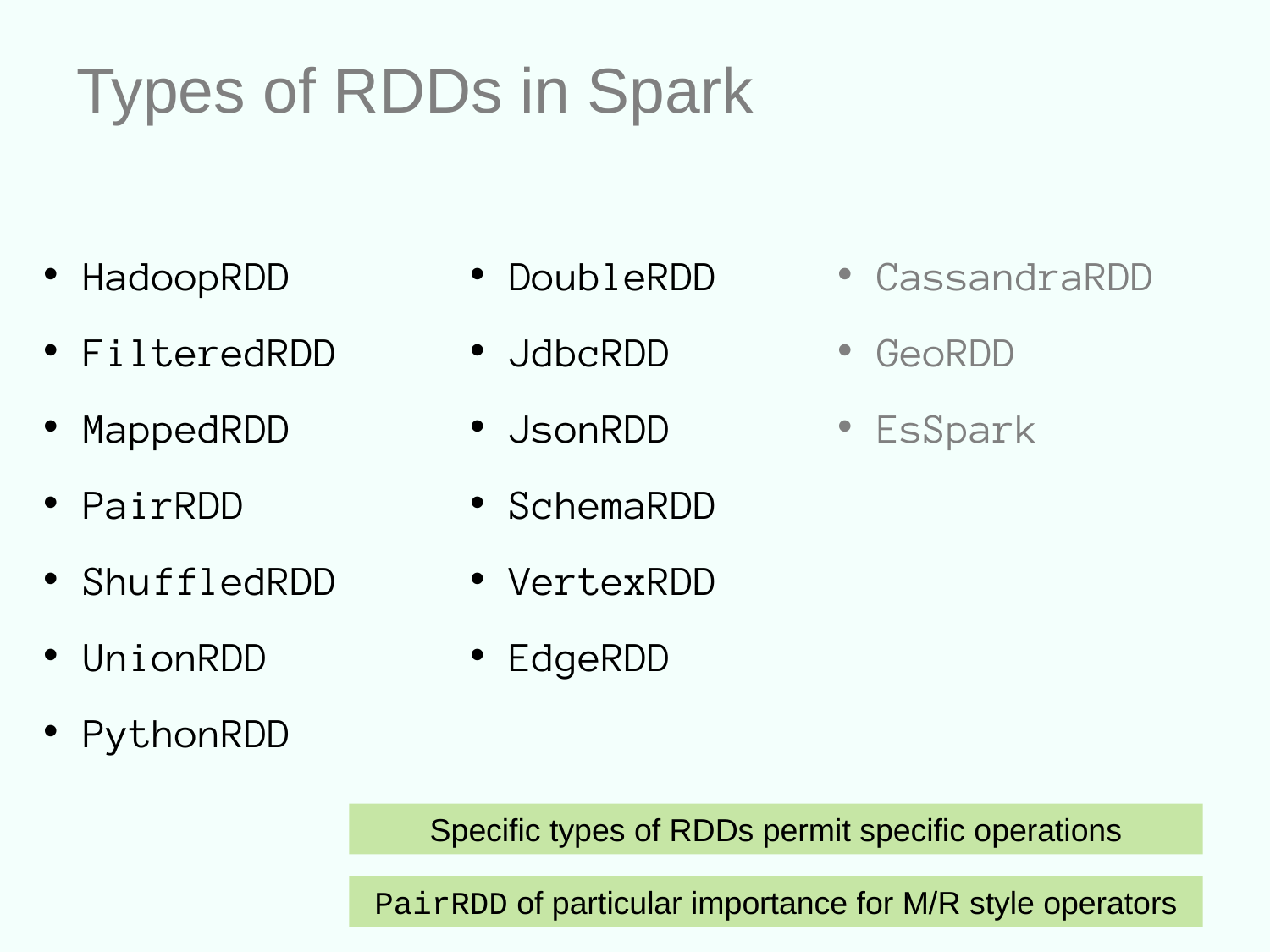

# Types of RDDs in Spark
HadoopRDD
FilteredRDD
MappedRDD
PairRDD
ShuffledRDD
UnionRDD
PythonRDD
DoubleRDD
JdbcRDD
JsonRDD
SchemaRDD
VertexRDD
EdgeRDD

CassandraRDD
GeoRDD
EsSpark

Specific types of RDDs permit specific operations
PairRDD of particular importance for M/R style operators